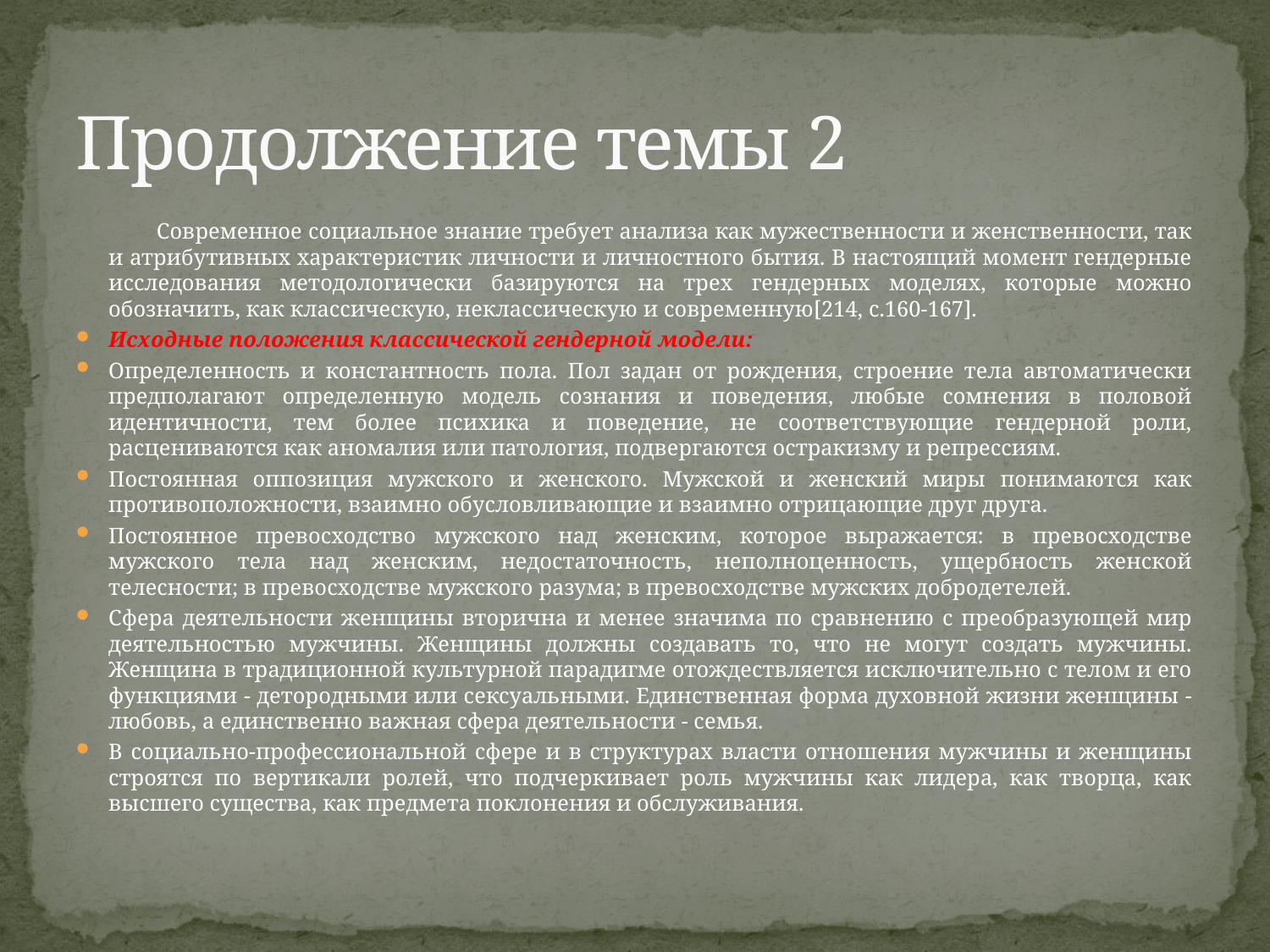

# Продолжение темы 2
             Современное социальное знание требует анализа как мужественности и женственности, так и атрибутивных характеристик личности и личностного бытия. В настоящий момент гендерные исследования методологически базируются на трех гендерных моделях, которые можно обозначить, как классическую, неклассическую и современную[214, с.160-167].
Исходные положения классической гендерной модели:
Определенность и константность пола. Пол задан от рождения, строение тела автоматически предполагают определенную модель сознания и поведения, любые сомнения в половой идентичности, тем более психика и поведение, не соответствующие гендерной роли, расцениваются как аномалия или патология, подвергаются остракизму и репрессиям.
Постоянная оппозиция мужского и женского. Мужской и женский миры понимаются как противоположности, взаимно обусловливающие и взаимно отрицающие друг друга.
Постоянное превосходство мужского над женским, которое выражается: в превосходстве мужского тела над женским, недостаточность, неполноценность, ущербность женской телесности; в превосходстве мужского разума; в превосходстве мужских добродетелей.
Сфера деятельности женщины вторична и менее значима по сравнению с преобразующей мир деятельностью мужчины. Женщины должны создавать то, что не могут создать мужчины. Женщина в традиционной культурной парадигме отождествляется исключительно с телом и его функциями - детородными или сексуальными. Единственная форма духовной жизни женщины - любовь, а единственно важная сфера деятельности - семья.
В социально-профессиональной сфере и в структурах власти отношения мужчины и женщины строятся по вертикали ролей, что подчеркивает роль мужчины как лидера, как творца, как высшего существа, как предмета поклонения и обслуживания.